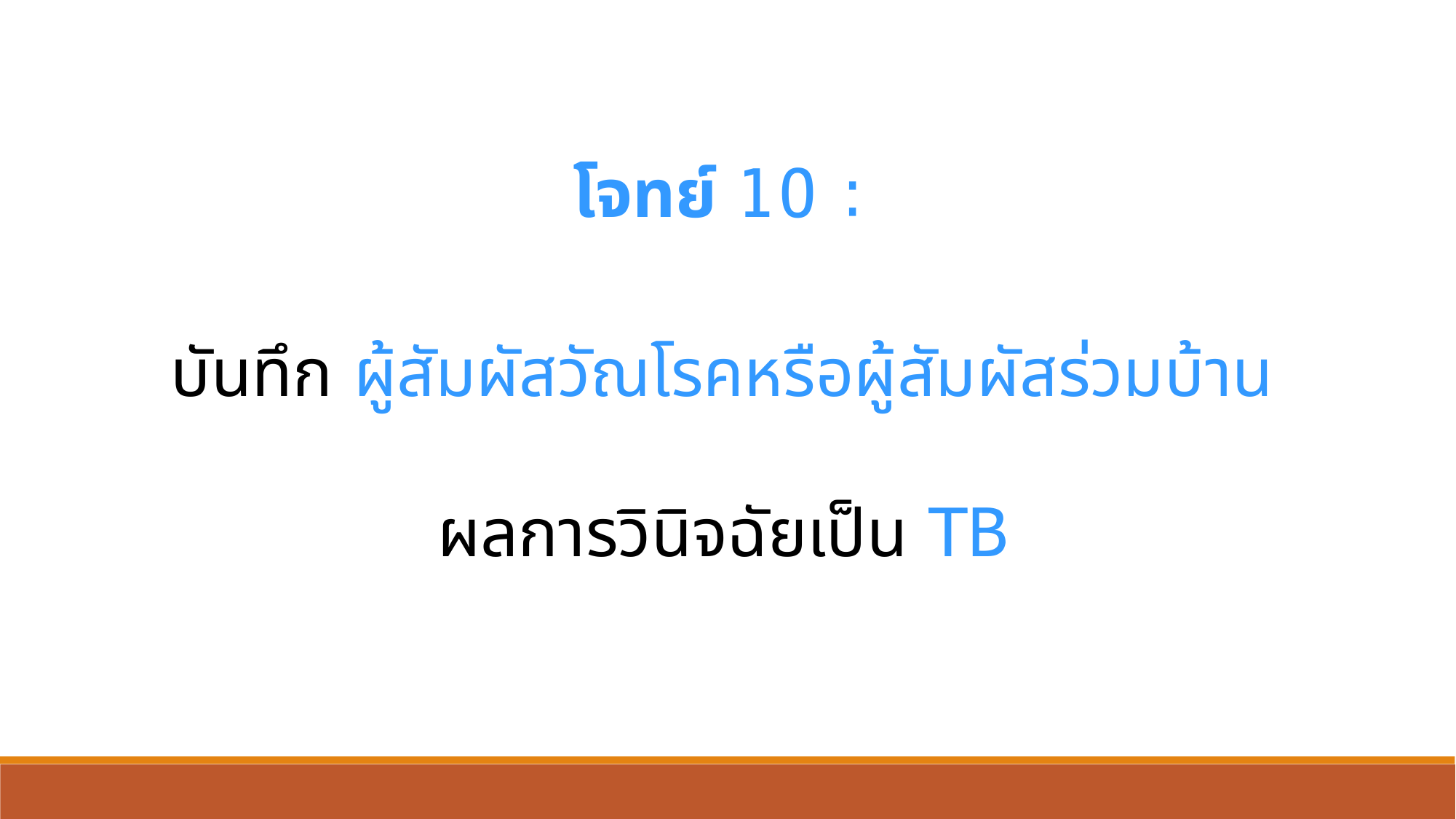

โจทย์ 10 :
บันทึก ผู้สัมผัสวัณโรคหรือผู้สัมผัสร่วมบ้าน

ผลการวินิจฉัยเป็น TB